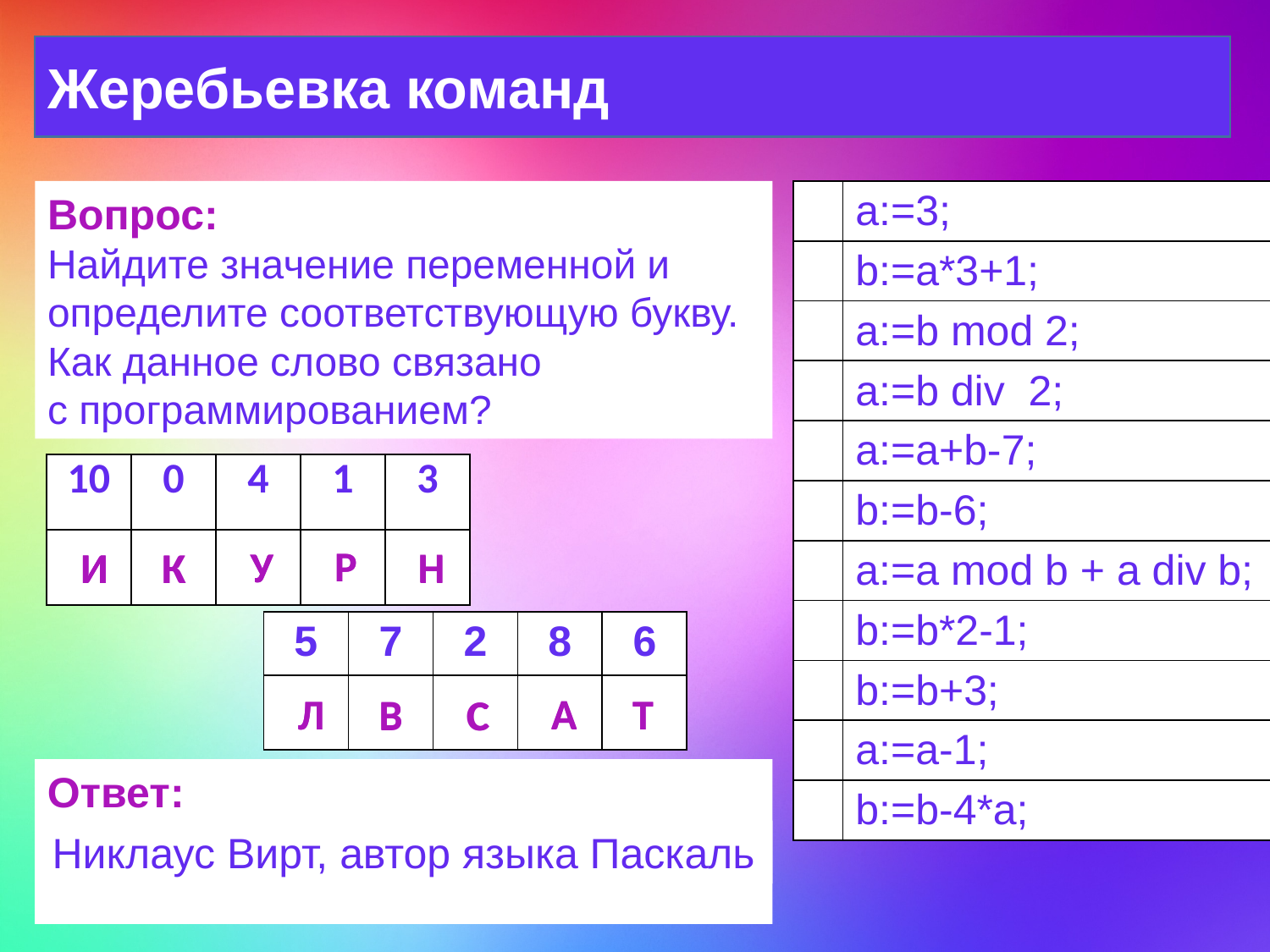

Жеребьевка команд
Вопрос:
Найдите значение переменной и определите соответствующую букву.
Как данное слово связано
с программированием?
|  | a:=3; |
| --- | --- |
|  | b:=a\*3+1; |
|  | a:=b mod 2; |
|  | a:=b div 2; |
|  | a:=a+b-7; |
|  | b:=b-6; |
|  | a:=a mod b + a div b; |
|  | b:=b\*2-1; |
|  | b:=b+3; |
|  | a:=a-1; |
|  | b:=b-4\*a; |
| 10 | 0 | 4 | 1 | 3 |
| --- | --- | --- | --- | --- |
|  |  |  |  |  |
Р
Р
Н
У
У
К
И
И
И
Н
К
| 5 | 7 | 2 | 8 | 6 |
| --- | --- | --- | --- | --- |
|  |  |  |  |  |
А
А
Л
Л
В
Т
Т
В
С
С
Ответ:

Никлаус Вирт, автор языка Паскаль